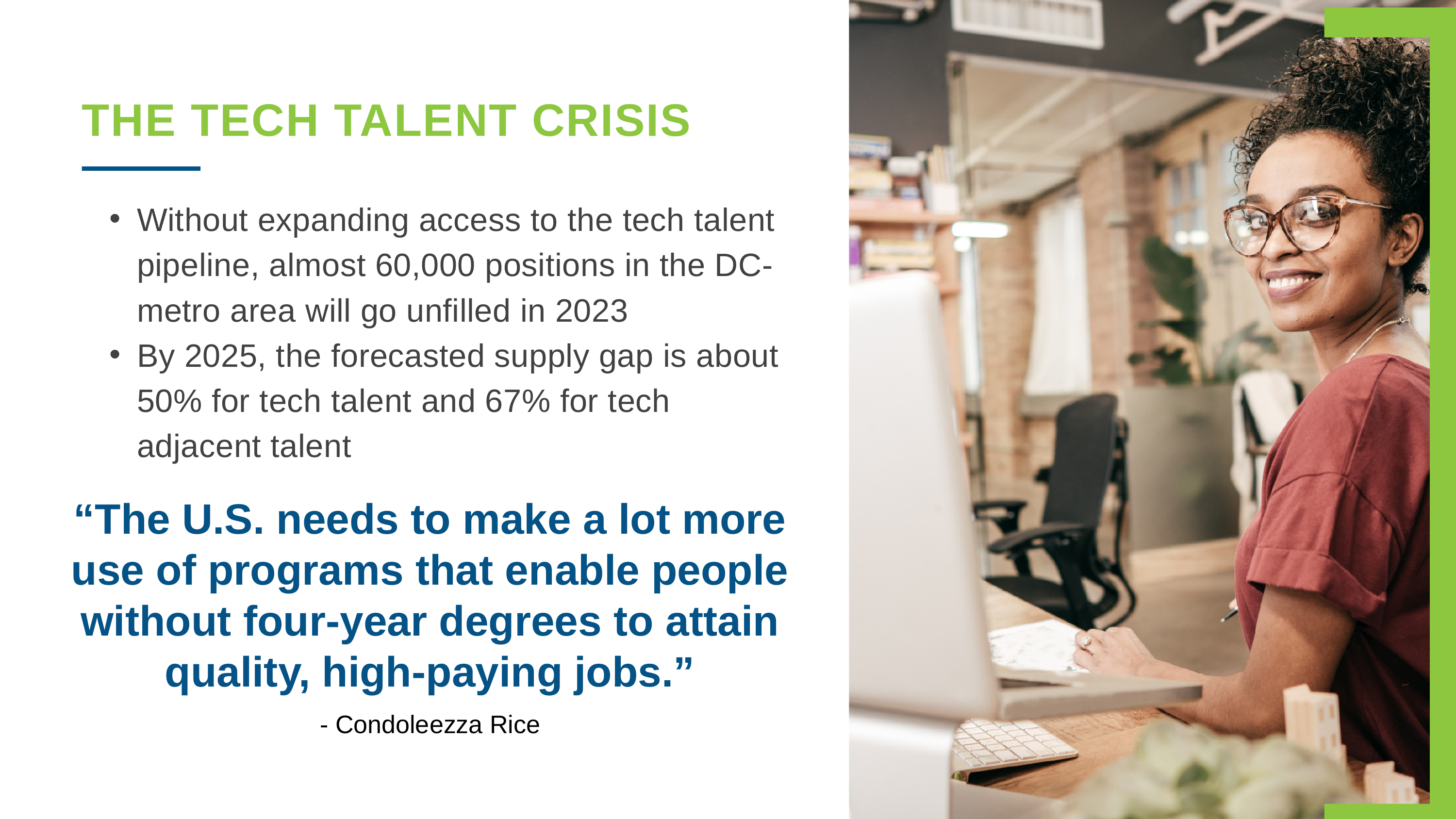

THE TECH TALENT CRISIS

Without expanding access to the tech talent pipeline, almost 60,000 positions in the DC-metro area will go unfilled in 2023
By 2025, the forecasted supply gap is about 50% for tech talent and 67% for tech adjacent talent
“The U.S. needs to make a lot more use of programs that enable people without four-year degrees to attain quality, high-paying jobs.”
- Condoleezza Rice